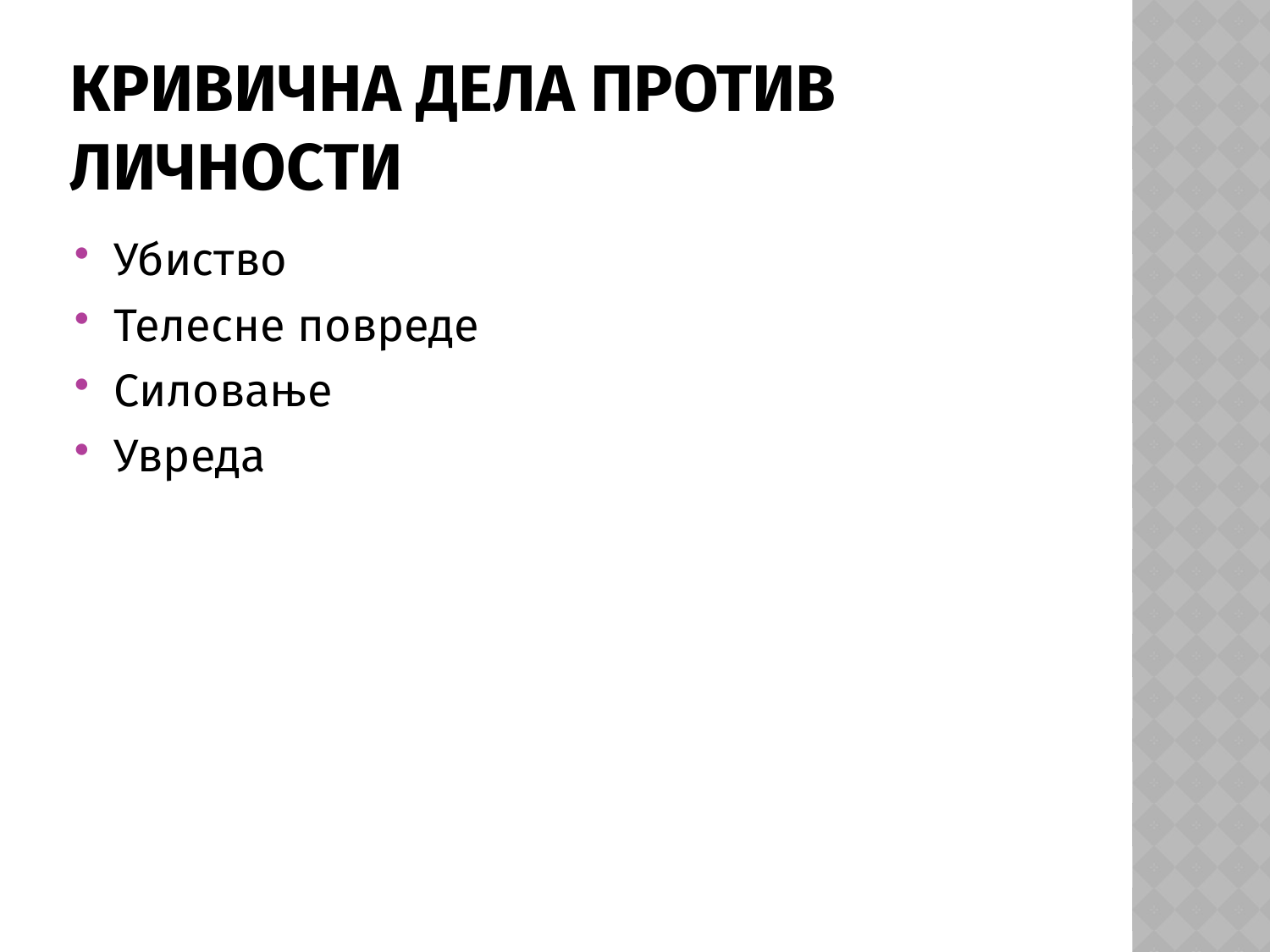

# КРИВИЧНА ДЕЛА ПРОТИВ ЛИЧНОСТИ
Убиство
Телесне повреде
Силовање
Увреда